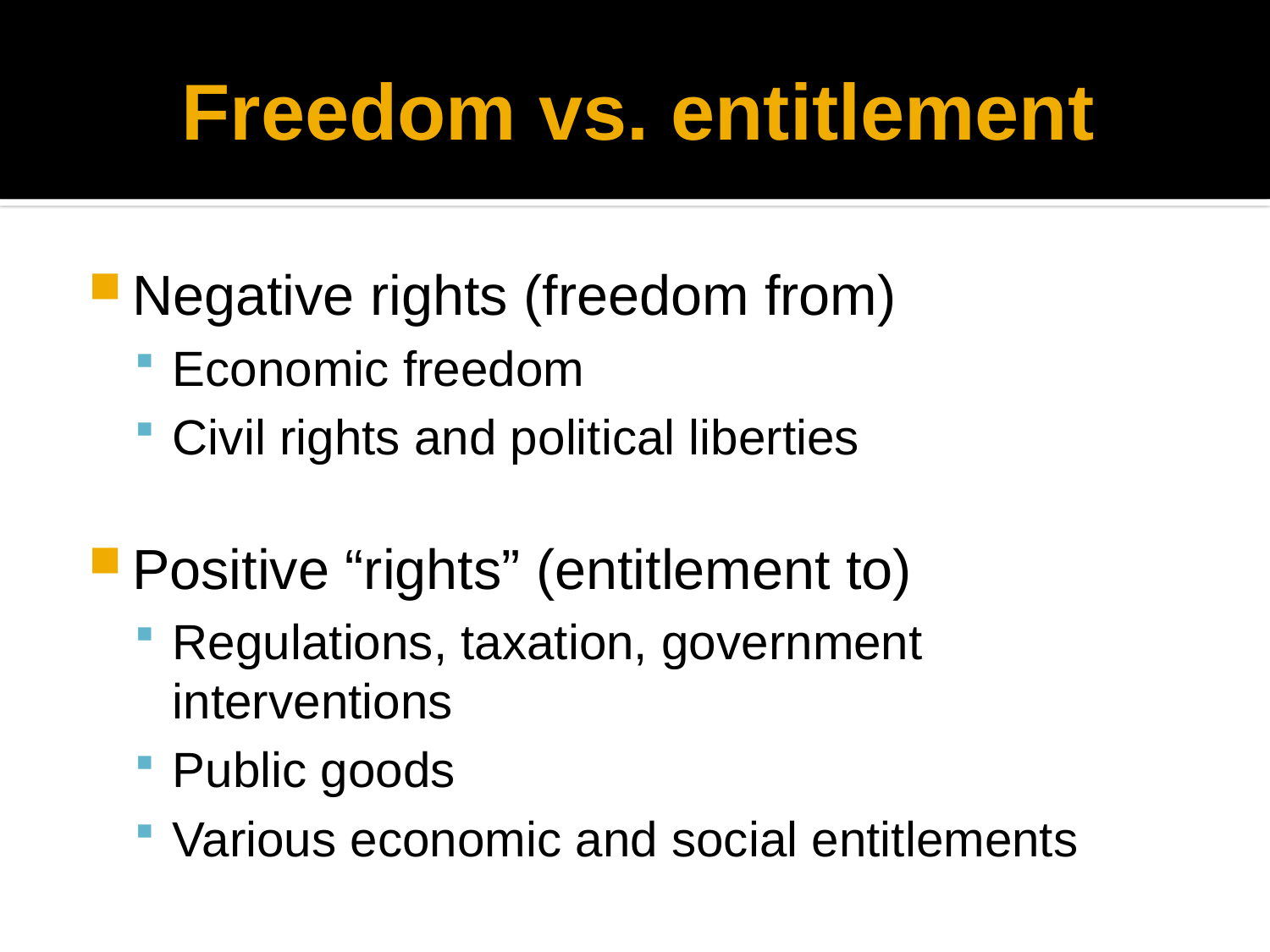

# Freedom vs. entitlement
Negative rights (freedom from)
Economic freedom
Civil rights and political liberties

Positive “rights” (entitlement to)
Regulations, taxation, government interventions
Public goods
Various economic and social entitlements